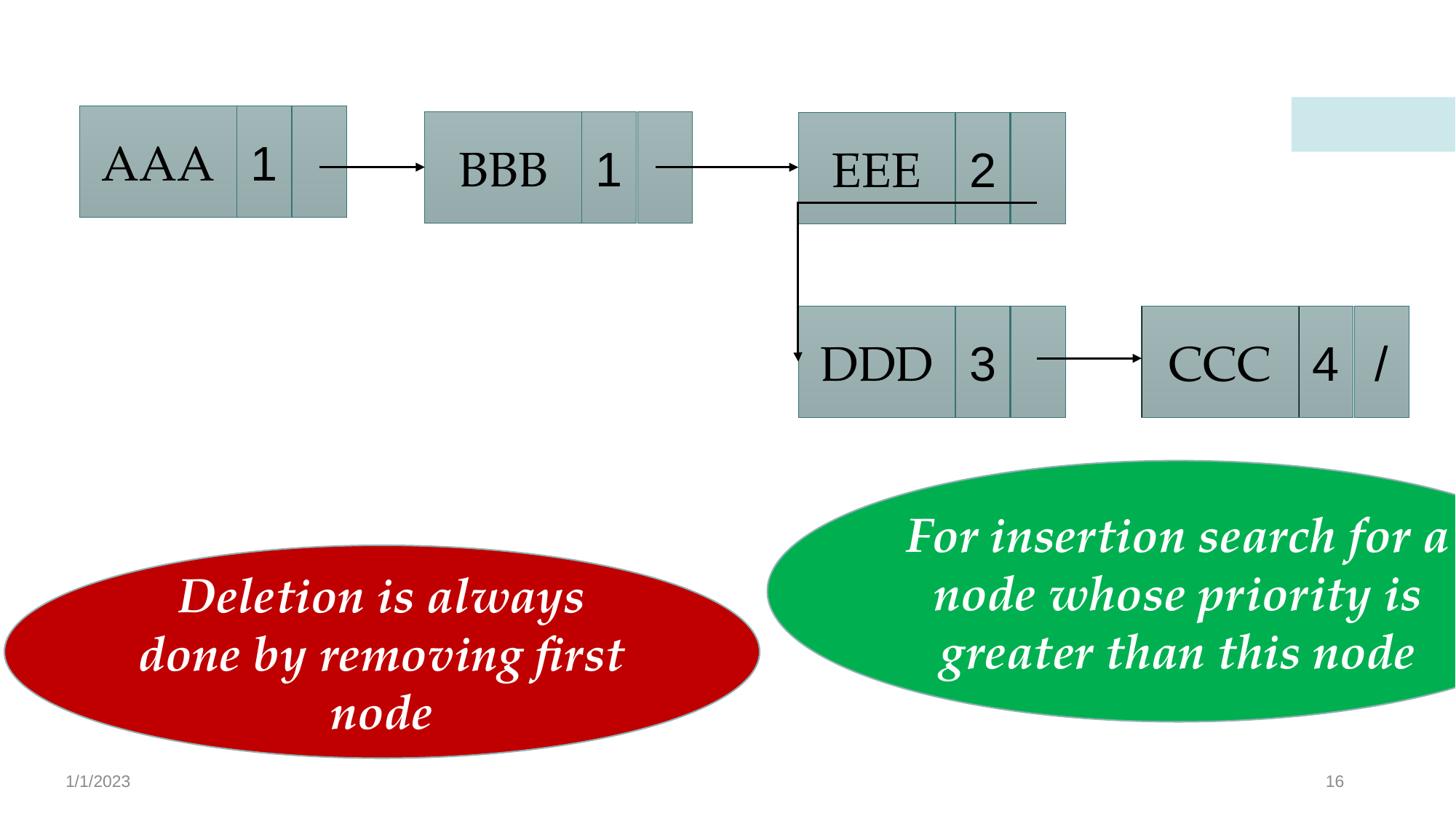

AAA
1

BBB
1

EEE
2

DDD
3

CCC
4
/
For insertion search for a node whose priority is greater than this node
Deletion is always done by removing first node
1/1/2023

16